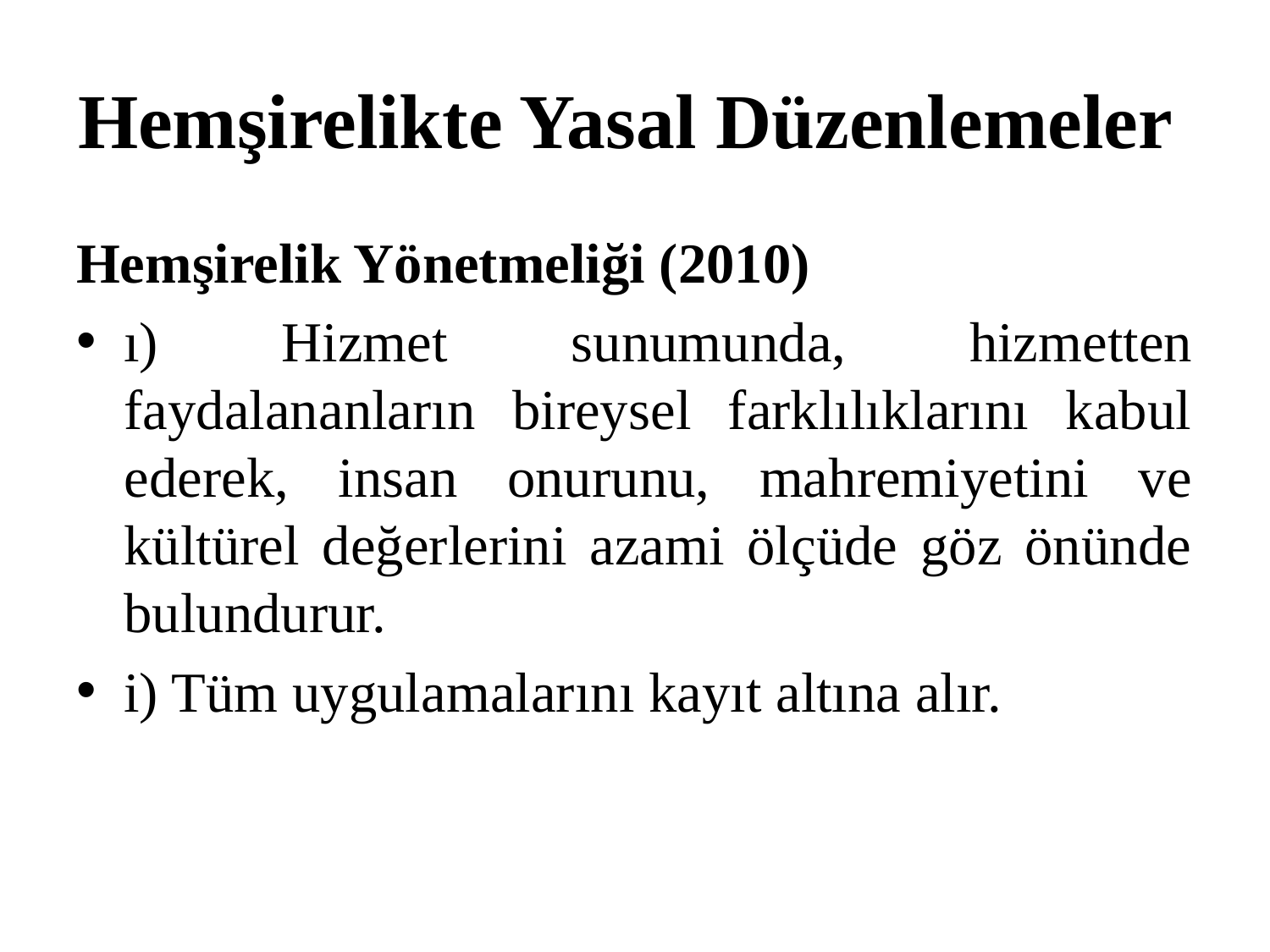

# Hemşirelikte Yasal Düzenlemeler
Hemşirelik Yönetmeliği (2010)
ı) Hizmet sunumunda, hizmetten faydalananların bireysel farklılıklarını kabul ederek, insan onurunu, mahremiyetini ve kültürel değerlerini azami ölçüde göz önünde bulundurur.
i) Tüm uygulamalarını kayıt altına alır.